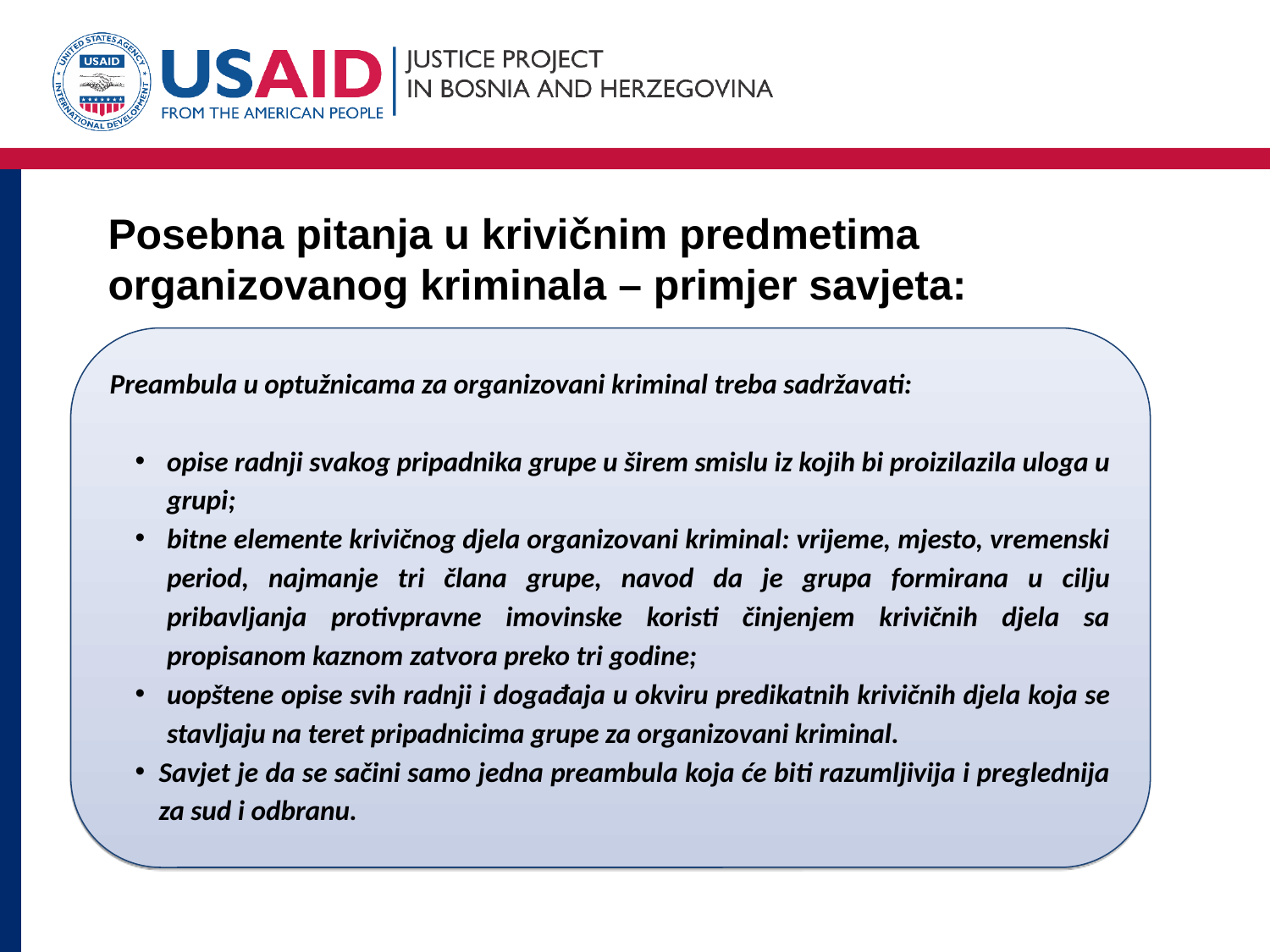

# Posebna pitanja u krivičnim predmetima organizovanog kriminala – primjer savjeta:
Preambula u optužnicama za organizovani kriminal treba sadržavati:

opise radnji svakog pripadnika grupe u širem smislu iz kojih bi proizilazila uloga u grupi;
bitne elemente krivičnog djela organizovani kriminal: vrijeme, mjesto, vremenski period, najmanje tri člana grupe, navod da je grupa formirana u cilju pribavljanja protivpravne imovinske koristi činjenjem krivičnih djela sa propisanom kaznom zatvora preko tri godine;
uopštene opise svih radnji i događaja u okviru predikatnih krivičnih djela koja se stavljaju na teret pripadnicima grupe za organizovani kriminal.
Savjet je da se sačini samo jedna preambula koja će biti razumljivija i preglednija za sud i odbranu.